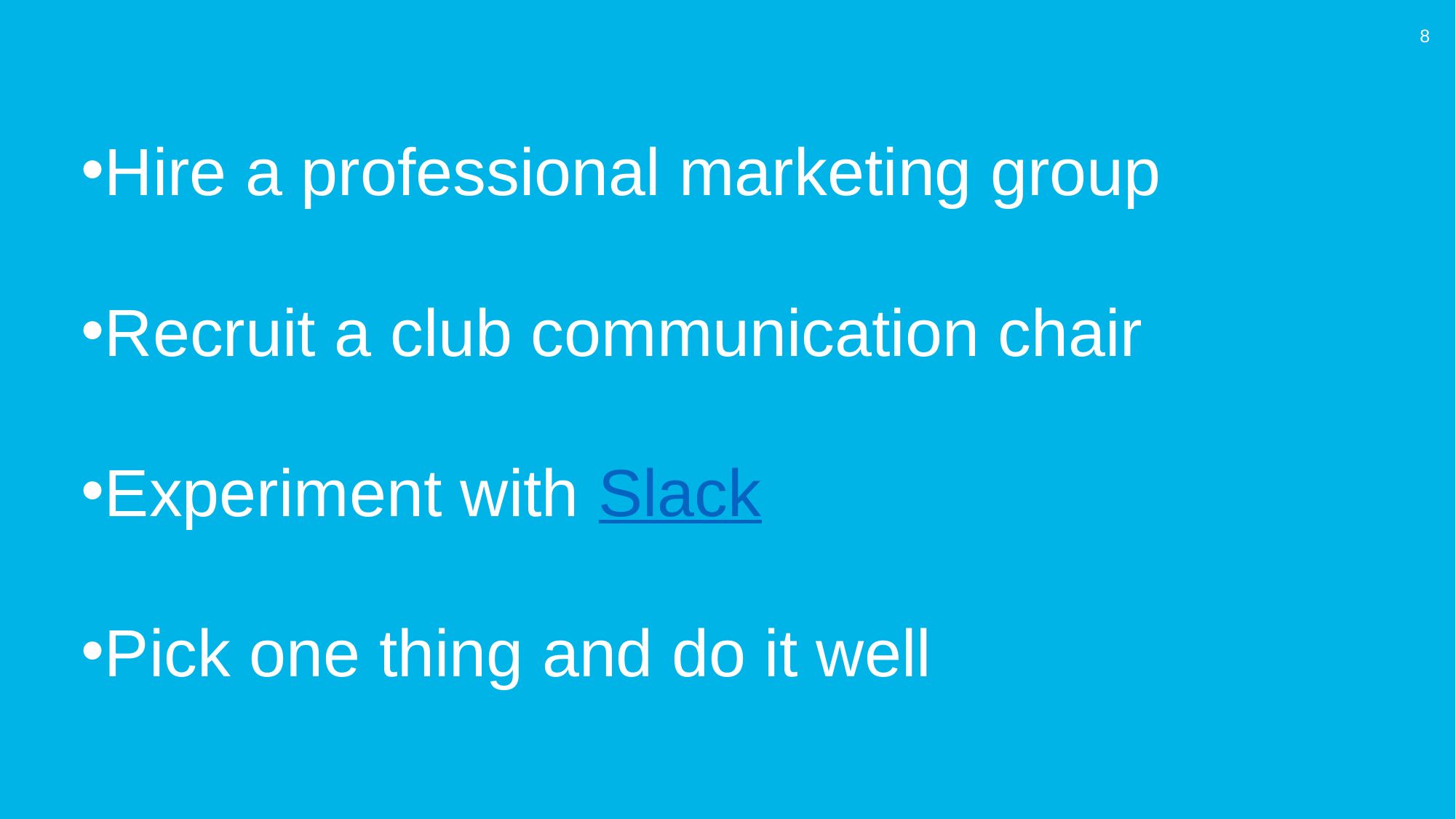

8
Hire a professional marketing group

Recruit a club communication chair

Experiment with Slack

Pick one thing and do it well